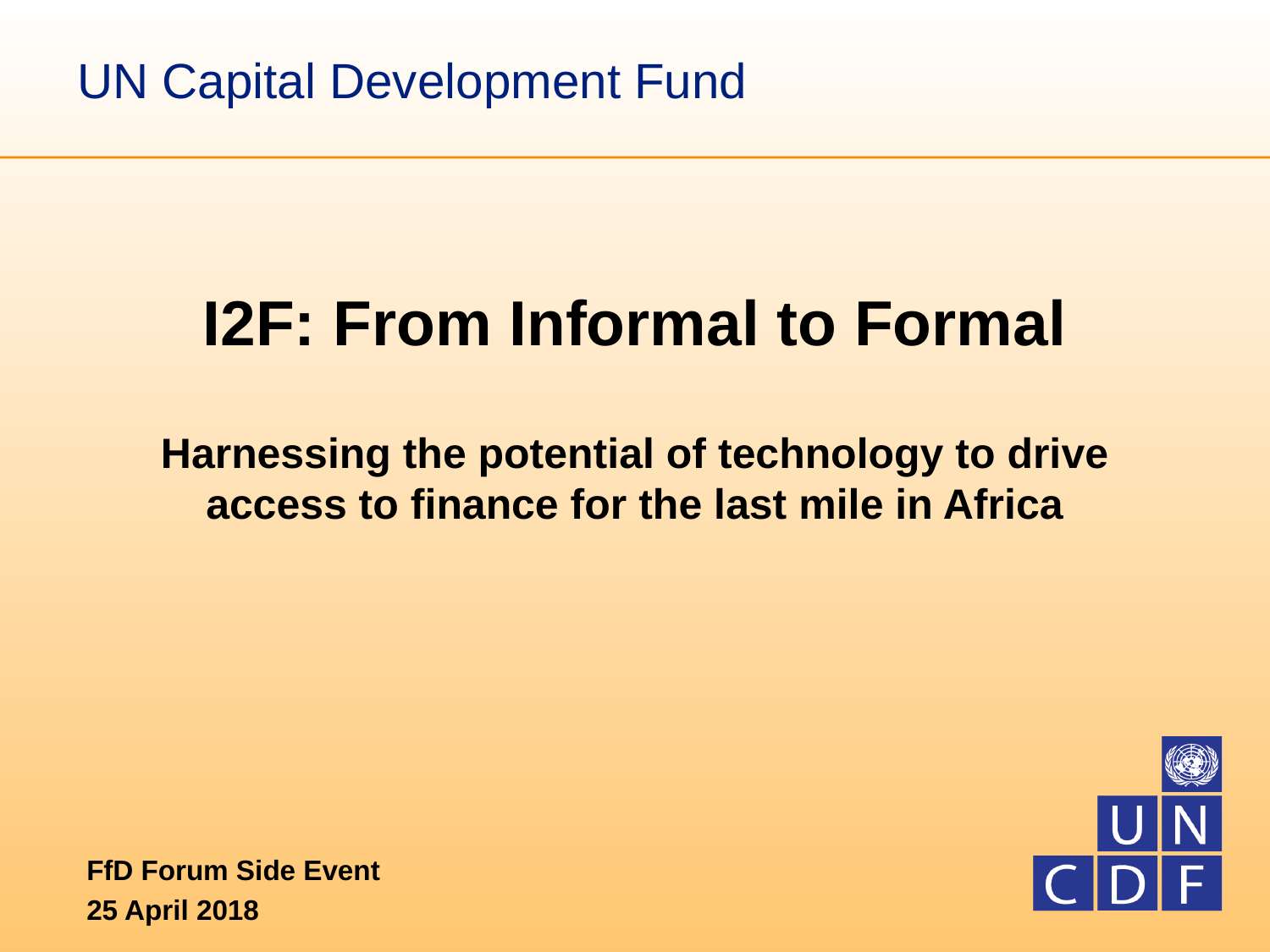

I2F: From Informal to Formal

Harnessing the potential of technology to drive access to finance for the last mile in Africa
FfD Forum Side Event
25 April 2018